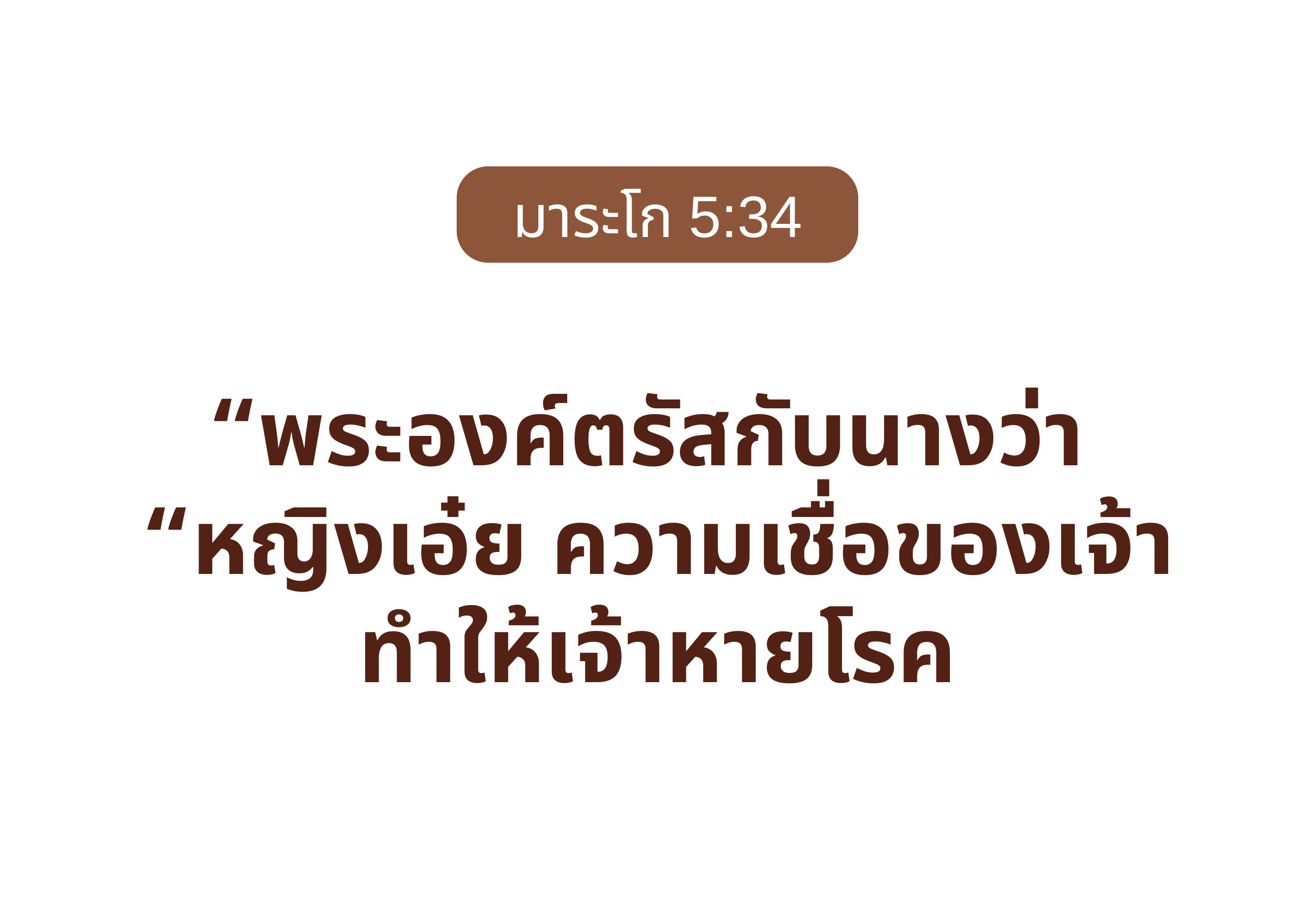

มาระโก 5:34

“พระองค์ตรัสกับนางว่า
“หญิงเอ๋ย ความเชื่อของเจ้า
ทำให้เจ้าหายโรค